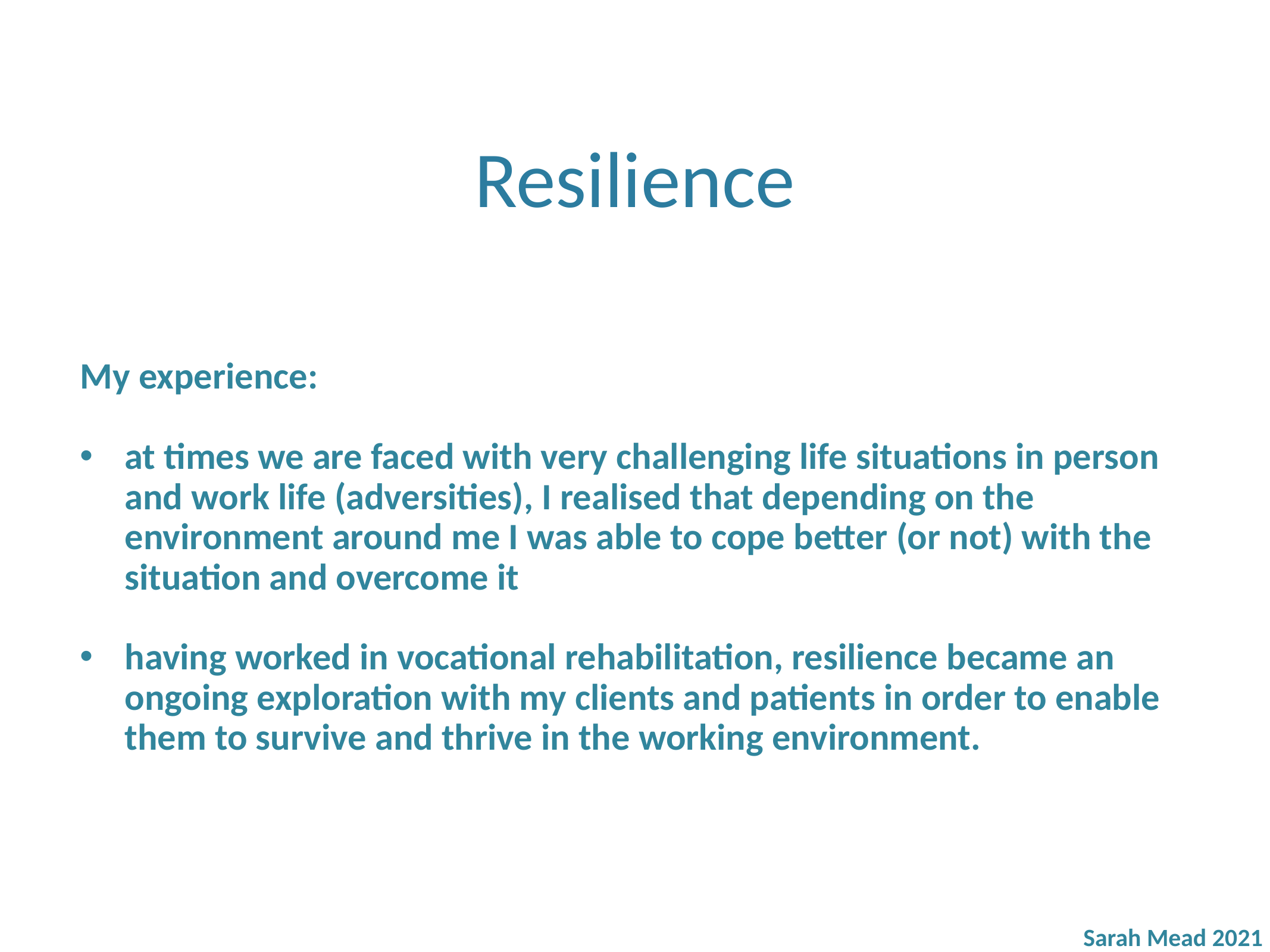

# Resilience
My experience:

at times we are faced with very challenging life situations in person and work life (adversities), I realised that depending on the environment around me I was able to cope better (or not) with the situation and overcome it

having worked in vocational rehabilitation, resilience became an ongoing exploration with my clients and patients in order to enable them to survive and thrive in the working environment.

Sarah Mead 2021